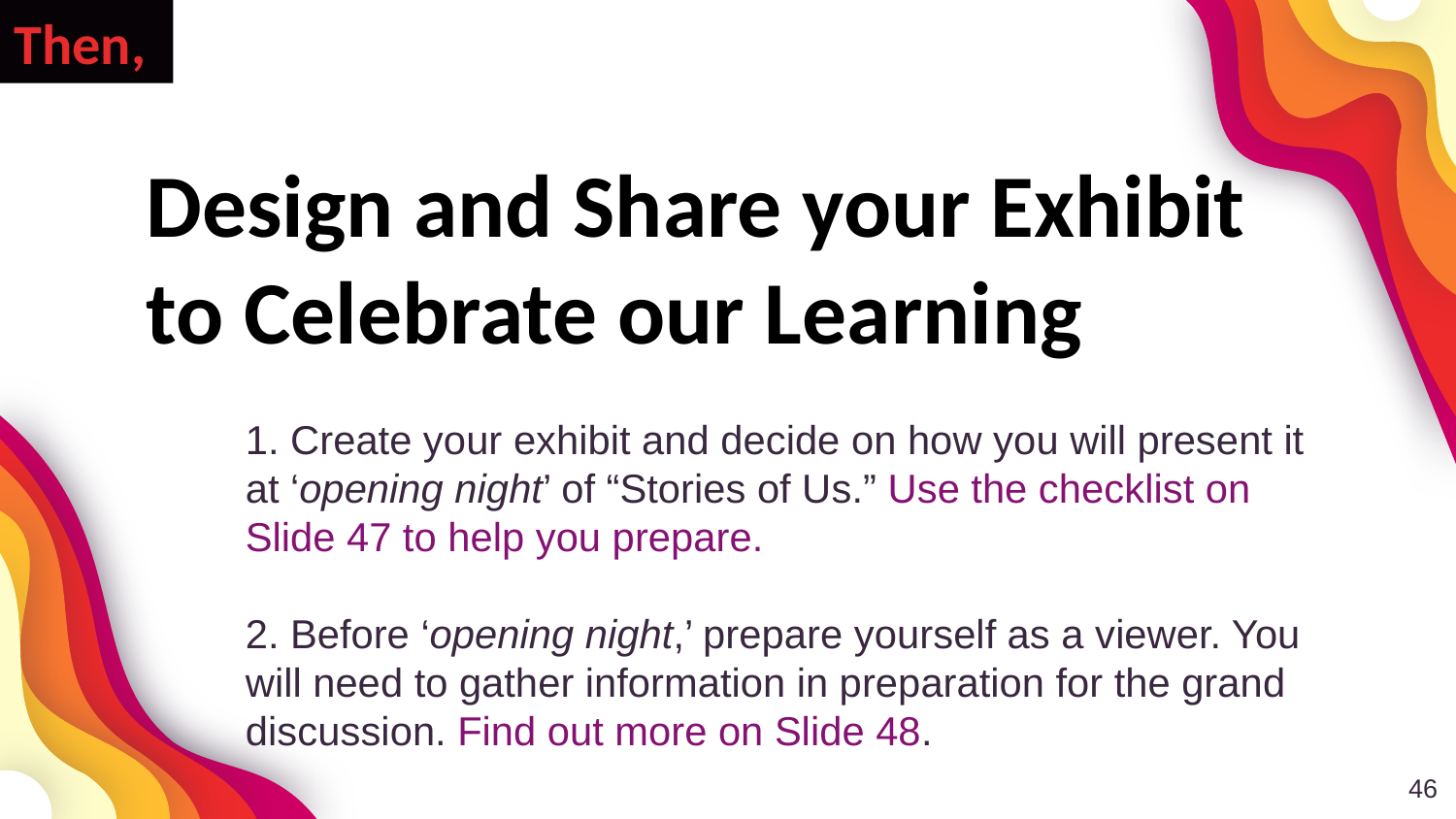

Then,
Then,
Design and Share your Exhibit to Celebrate our Learning

1. Create your exhibit and decide on how you will present it at ‘opening night’ of “Stories of Us.” Use the checklist on Slide 47 to help you prepare.

2. Before ‘opening night,’ prepare yourself as a viewer. You will need to gather information in preparation for the grand discussion. Find out more on Slide 48.

46
46